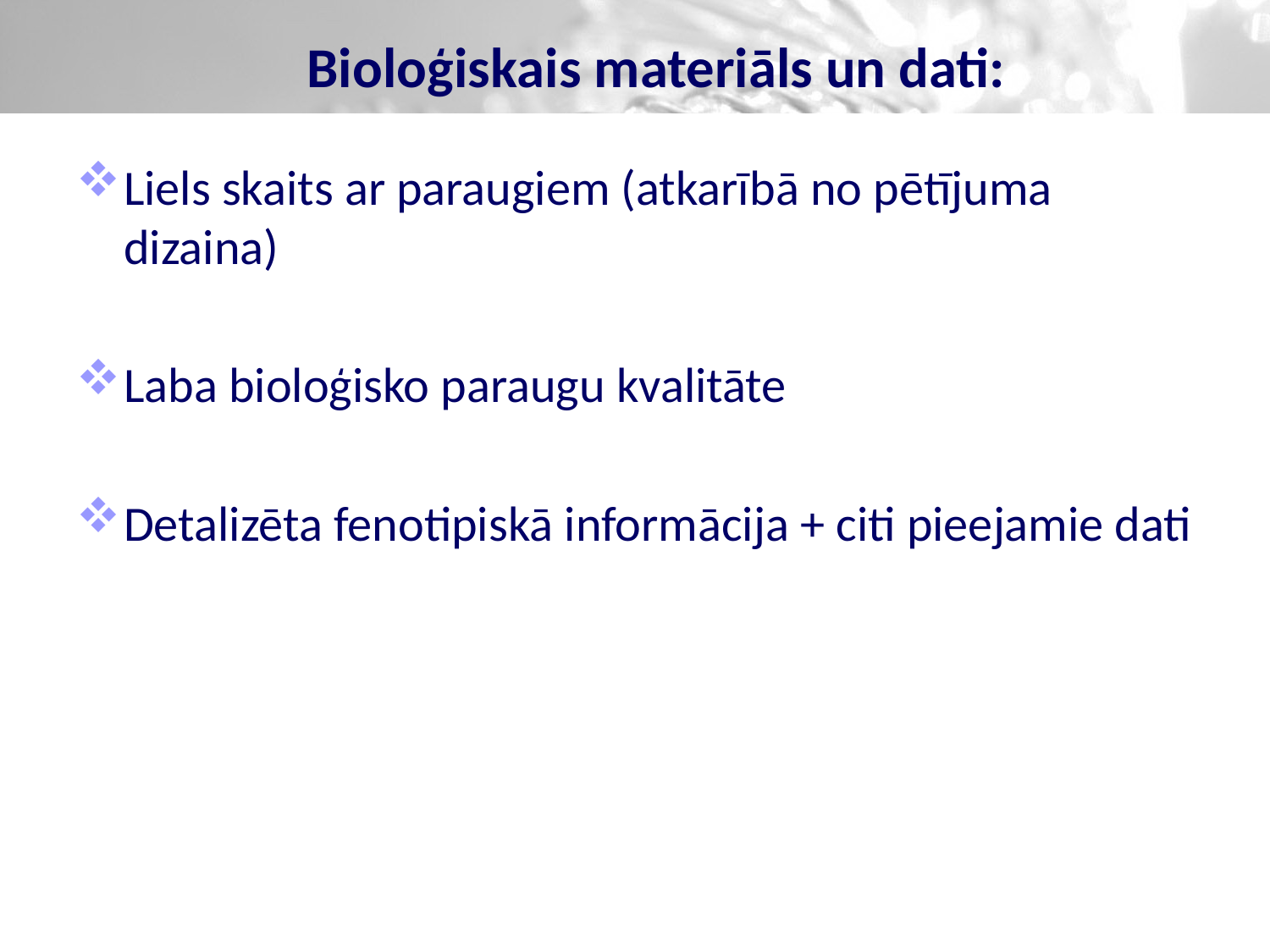

Bioloģiskais materiāls un dati:
Liels skaits ar paraugiem (atkarībā no pētījuma dizaina)

Laba bioloģisko paraugu kvalitāte

Detalizēta fenotipiskā informācija + citi pieejamie dati